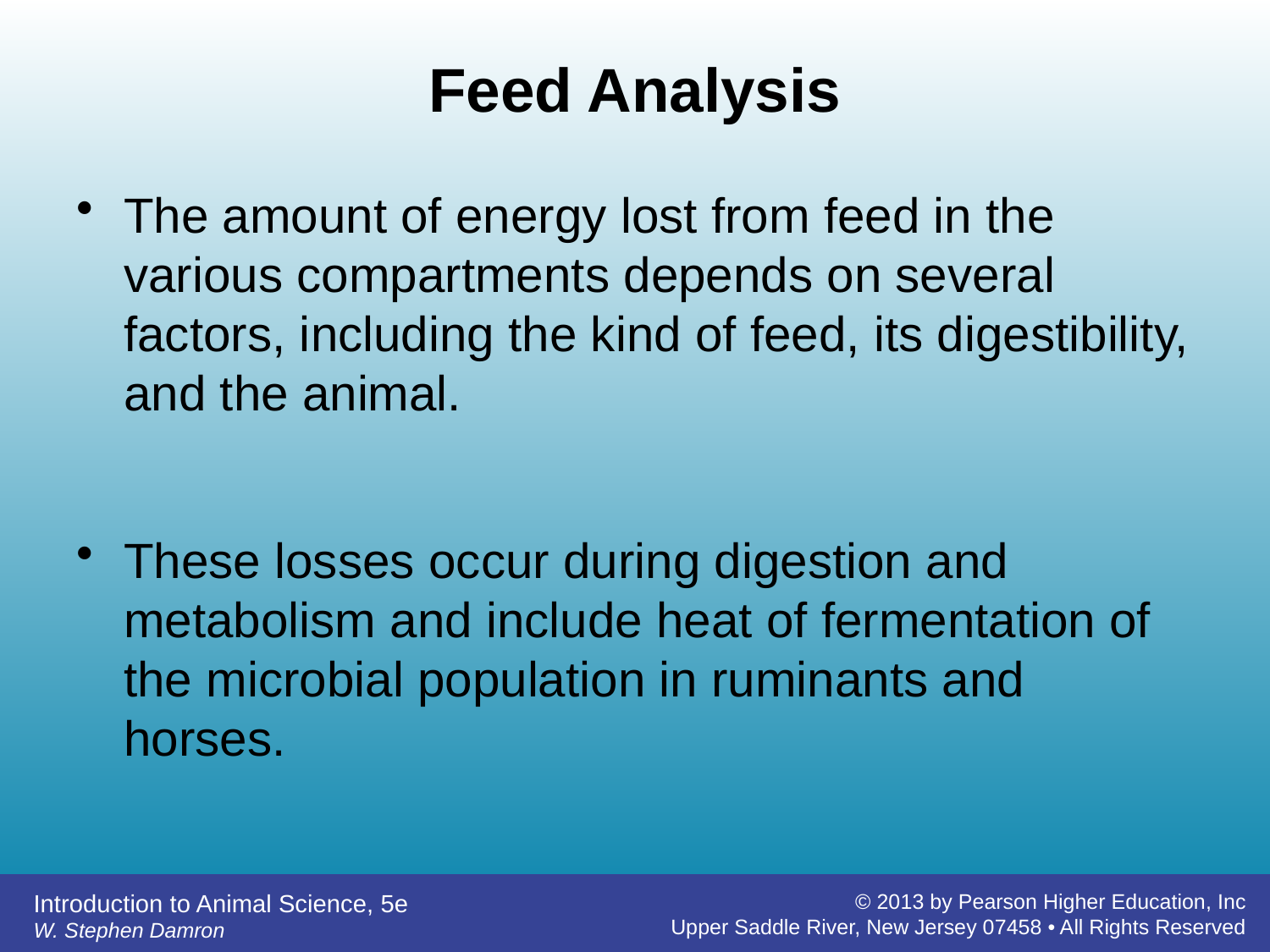

# Feed Analysis
The amount of energy lost from feed in the various compartments depends on several factors, including the kind of feed, its digestibility, and the animal.

These losses occur during digestion and metabolism and include heat of fermentation of the microbial population in ruminants and horses.